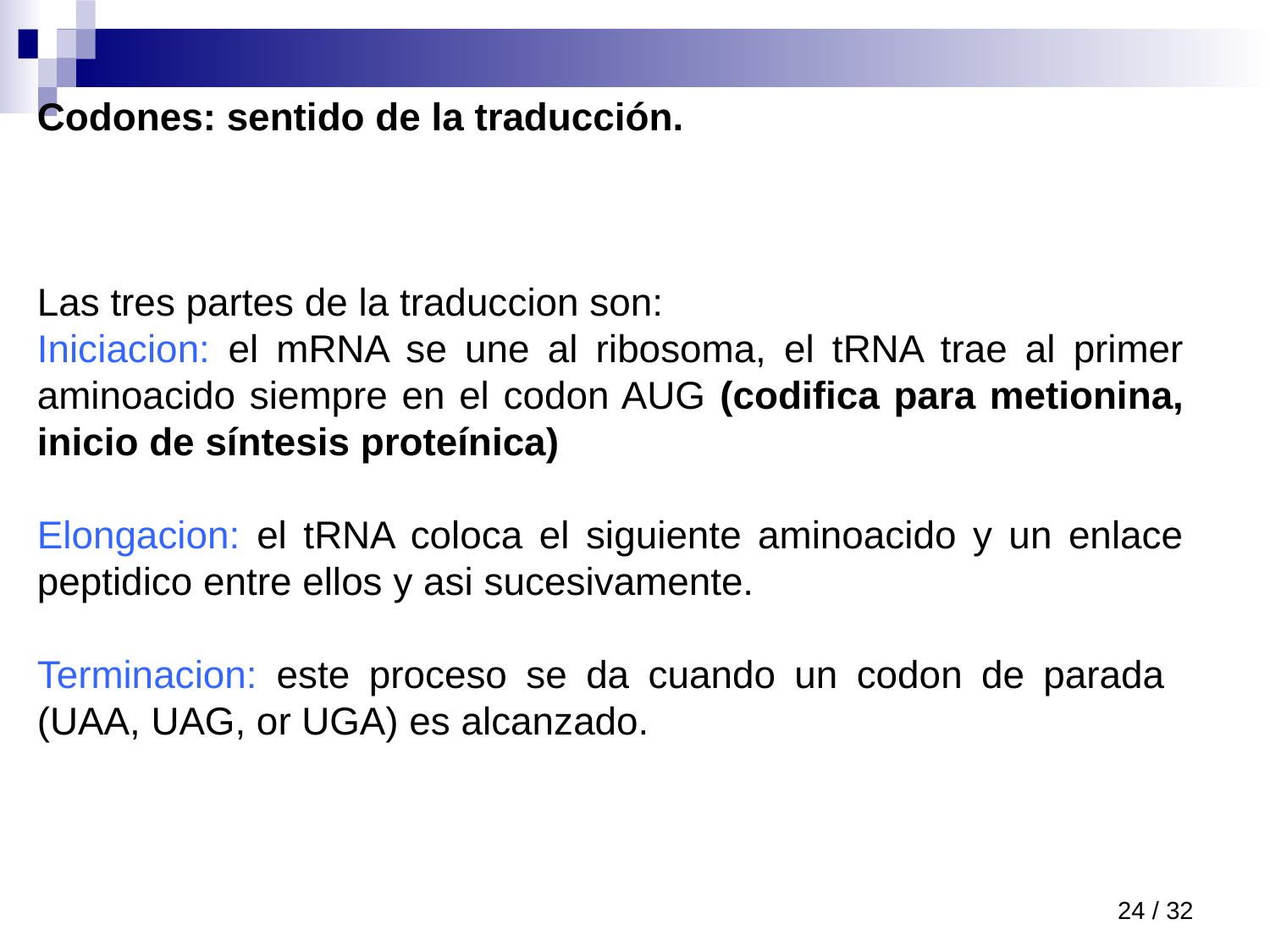

Codones: sentido de la traducción.
Las tres partes de la traduccion son:
Iniciacion: el mRNA se une al ribosoma, el tRNA trae al primer aminoacido siempre en el codon AUG (codifica para metionina, inicio de síntesis proteínica)

Elongacion: el tRNA coloca el siguiente aminoacido y un enlace peptidico entre ellos y asi sucesivamente.

Terminacion: este proceso se da cuando un codon de parada  (UAA, UAG, or UGA) es alcanzado.
24 / 32